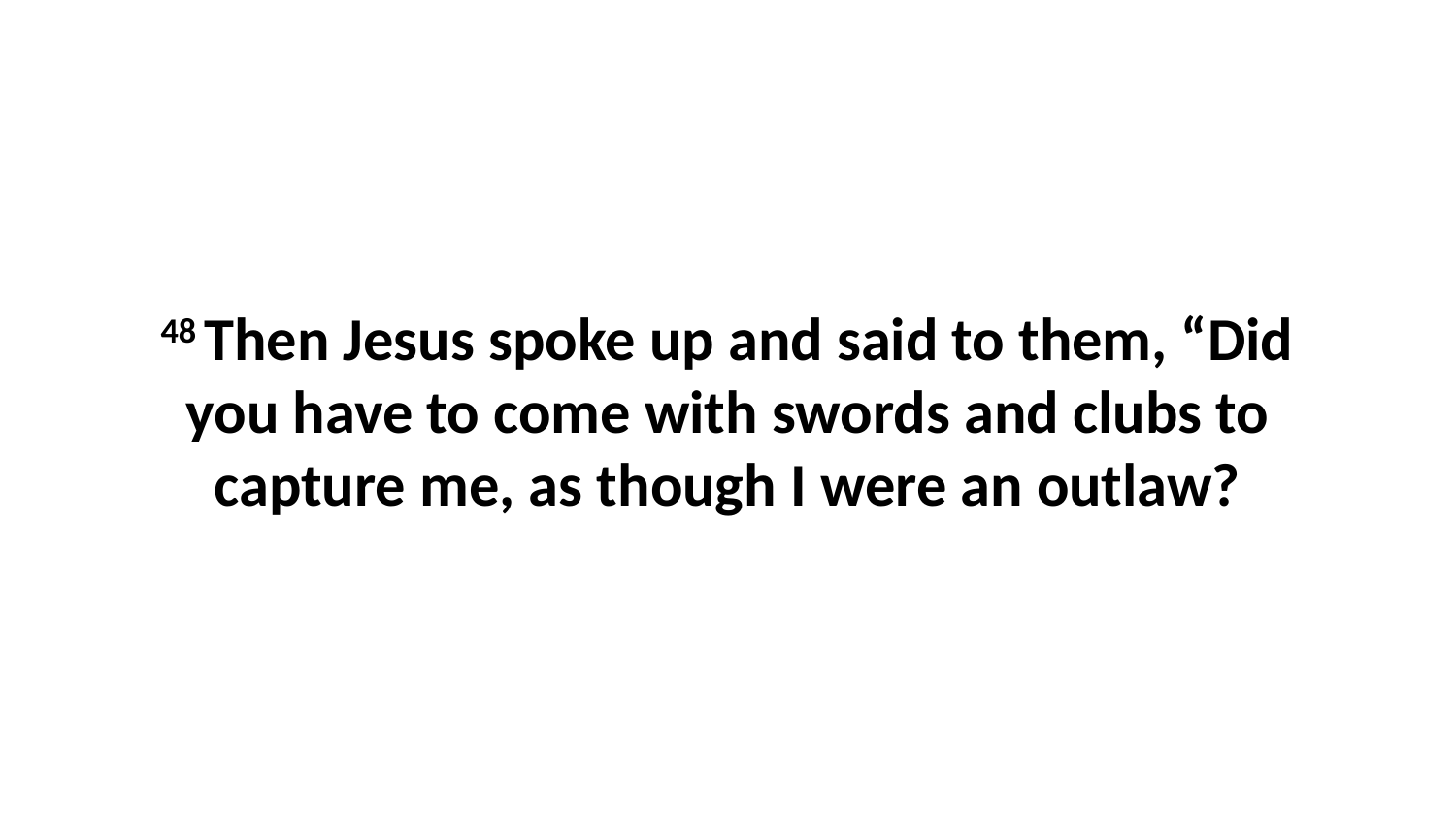

48 Then Jesus spoke up and said to them, “Did you have to come with swords and clubs to capture me, as though I were an outlaw?